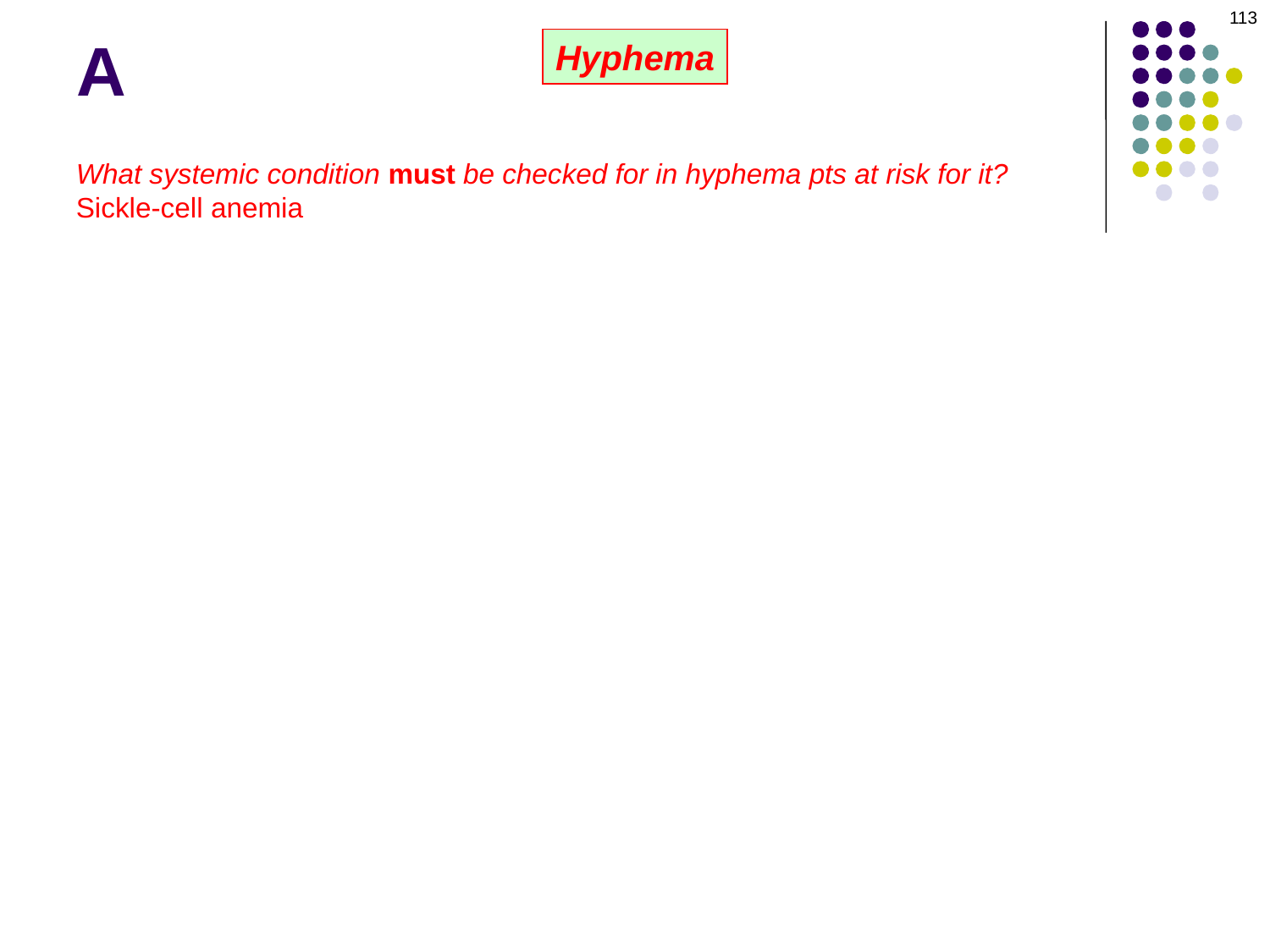

113
# A
Hyphema
What systemic condition must be checked for in hyphema pts at risk for it?
Sickle-cell anemia